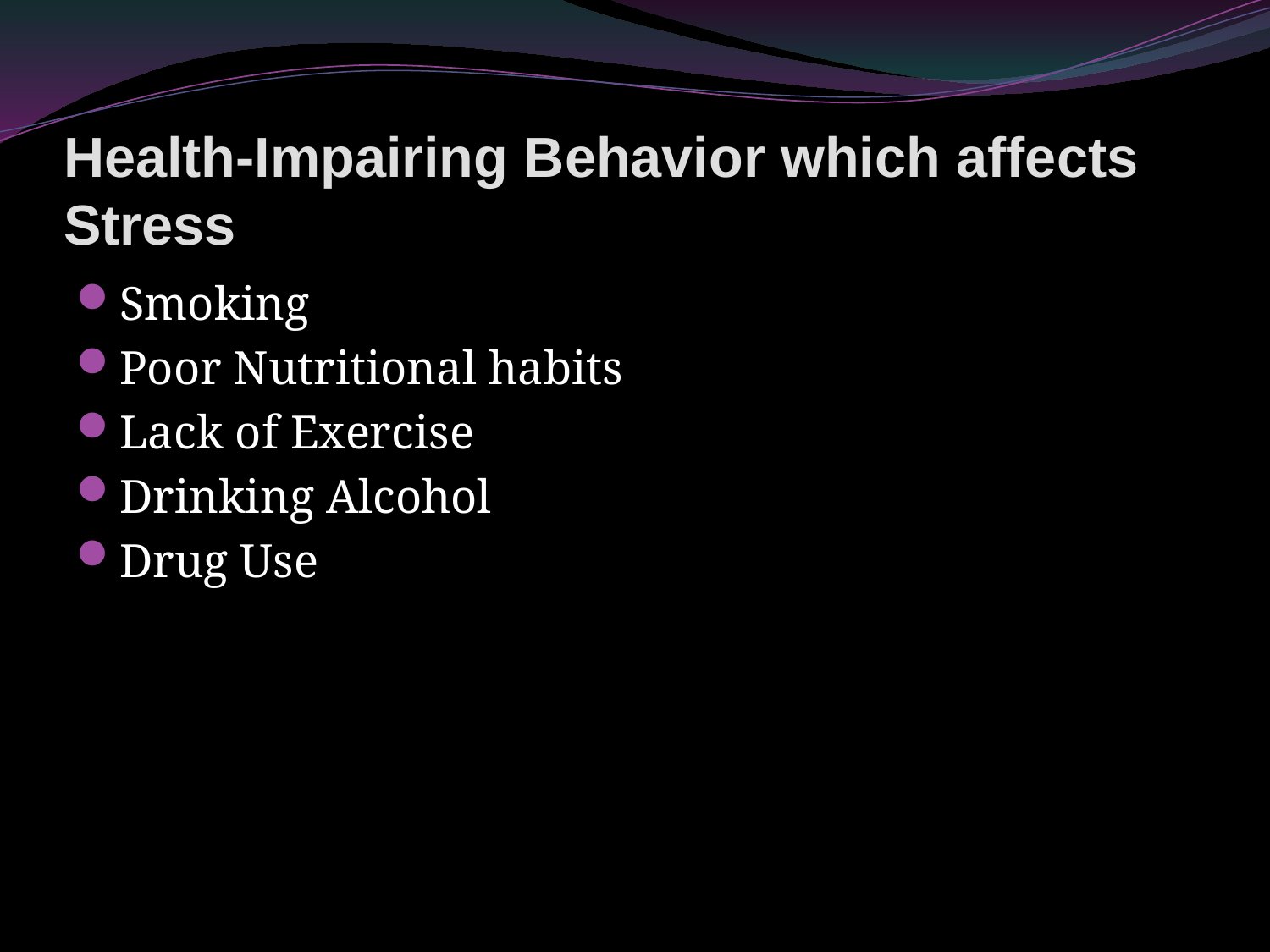

# Health-Impairing Behavior which affects Stress
Smoking
Poor Nutritional habits
Lack of Exercise
Drinking Alcohol
Drug Use